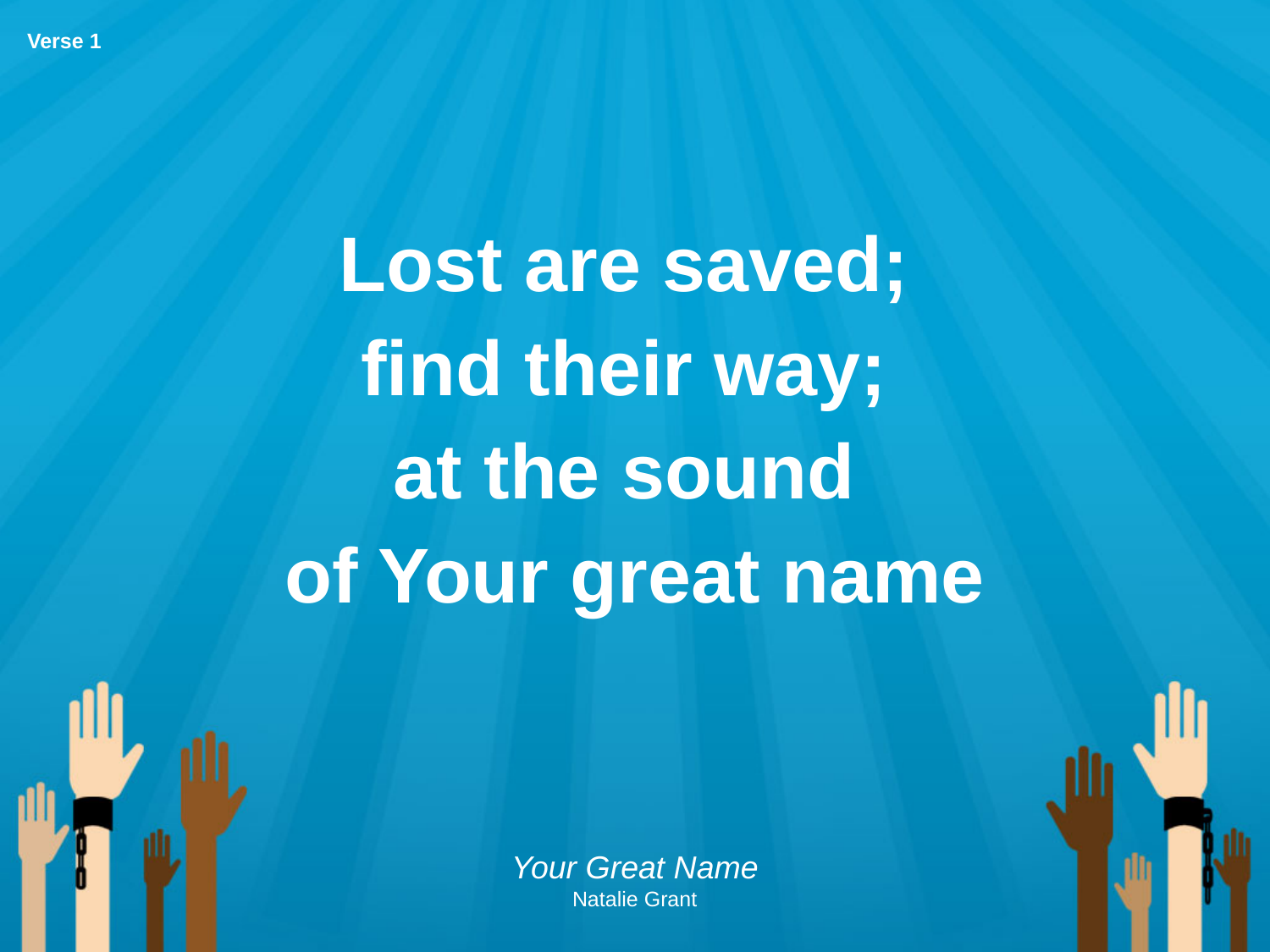

Lost are saved;
find their way;
at the sound
of Your great name
Verse 1
Your Great Name
Natalie Grant